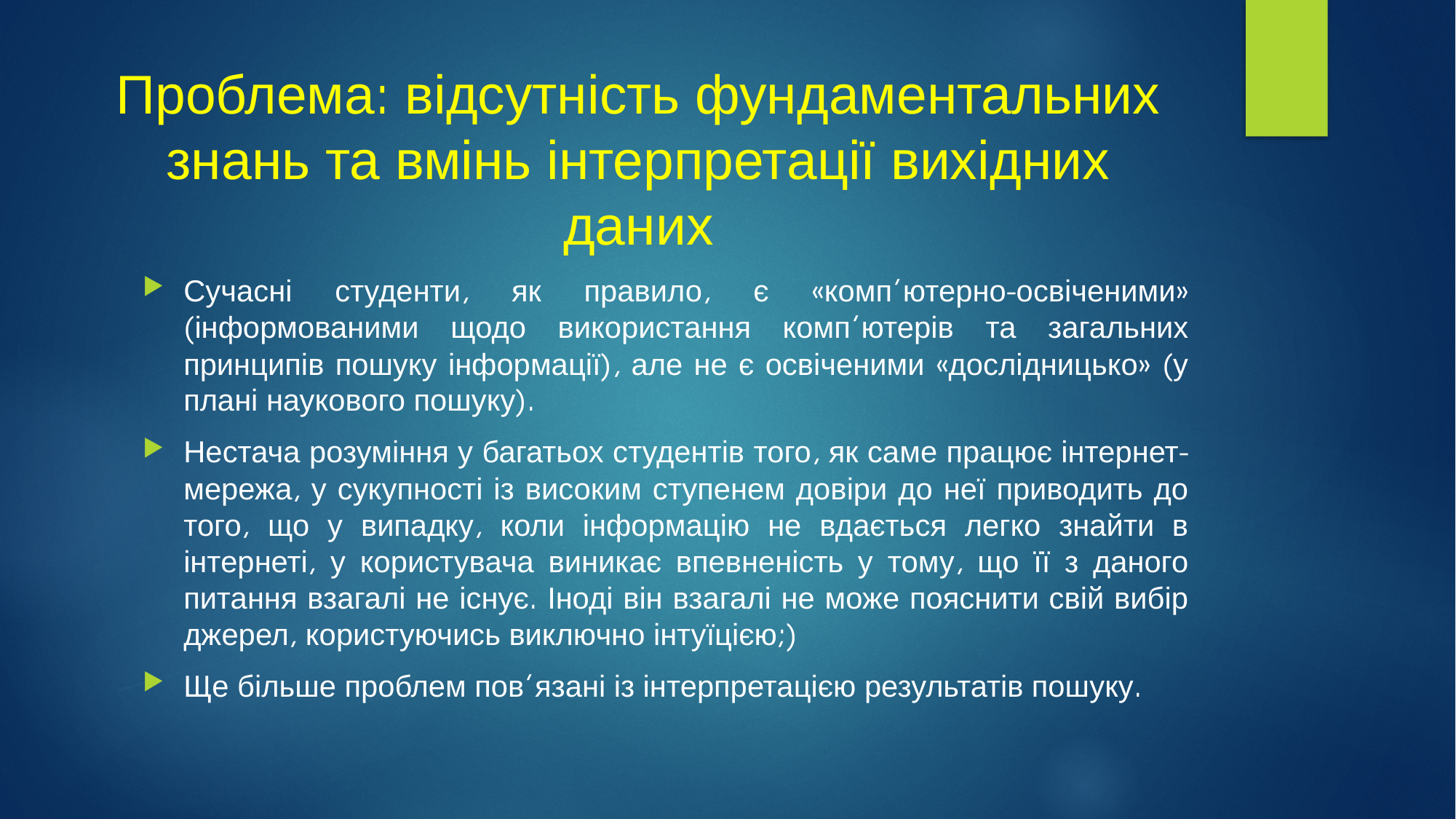

# Проблема: відсутність фундаментальних знань та вмінь інтерпретації вихідних даних
Сучасні студенти, як правило, є «комп’ютерно-освіченими» (інформованими щодо використання комп’ютерів та загальних принципів пошуку інформації), але не є освіченими «дослідницько» (у плані наукового пошуку).
Нестача розуміння у багатьох студентів того, як саме працює інтернет-мережа, у сукупності із високим ступенем довіри до неї приводить до того, що у випадку, коли інформацію не вдається легко знайти в інтернеті, у користувача виникає впевненість у тому, що її з даного питання взагалі не існує. Іноді він взагалі не може пояснити свій вибір джерел, користуючись виключно інтуїцією;)
Ще більше проблем пов’язані із інтерпретацією результатів пошуку.